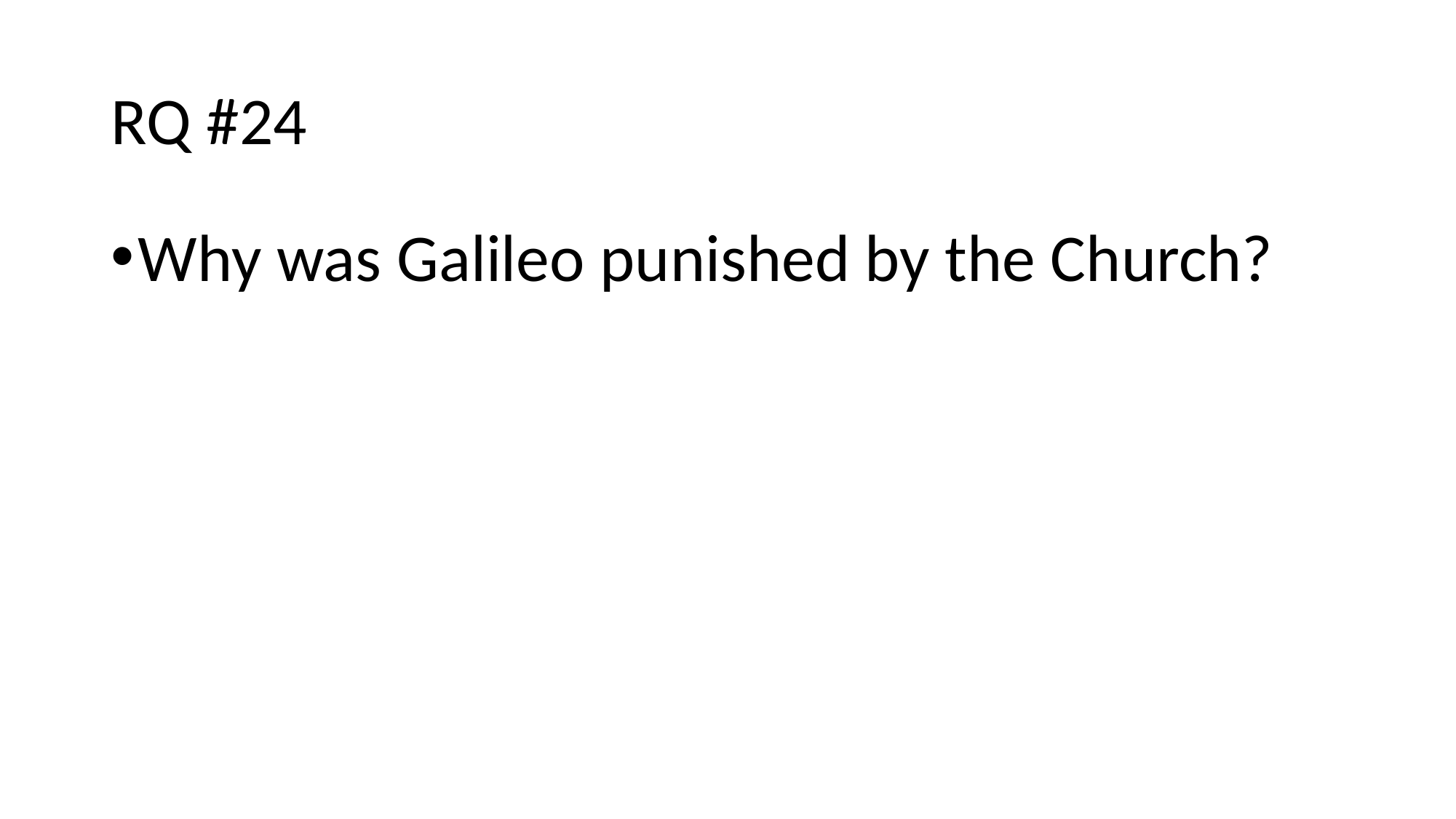

# RQ #24
Why was Galileo punished by the Church?